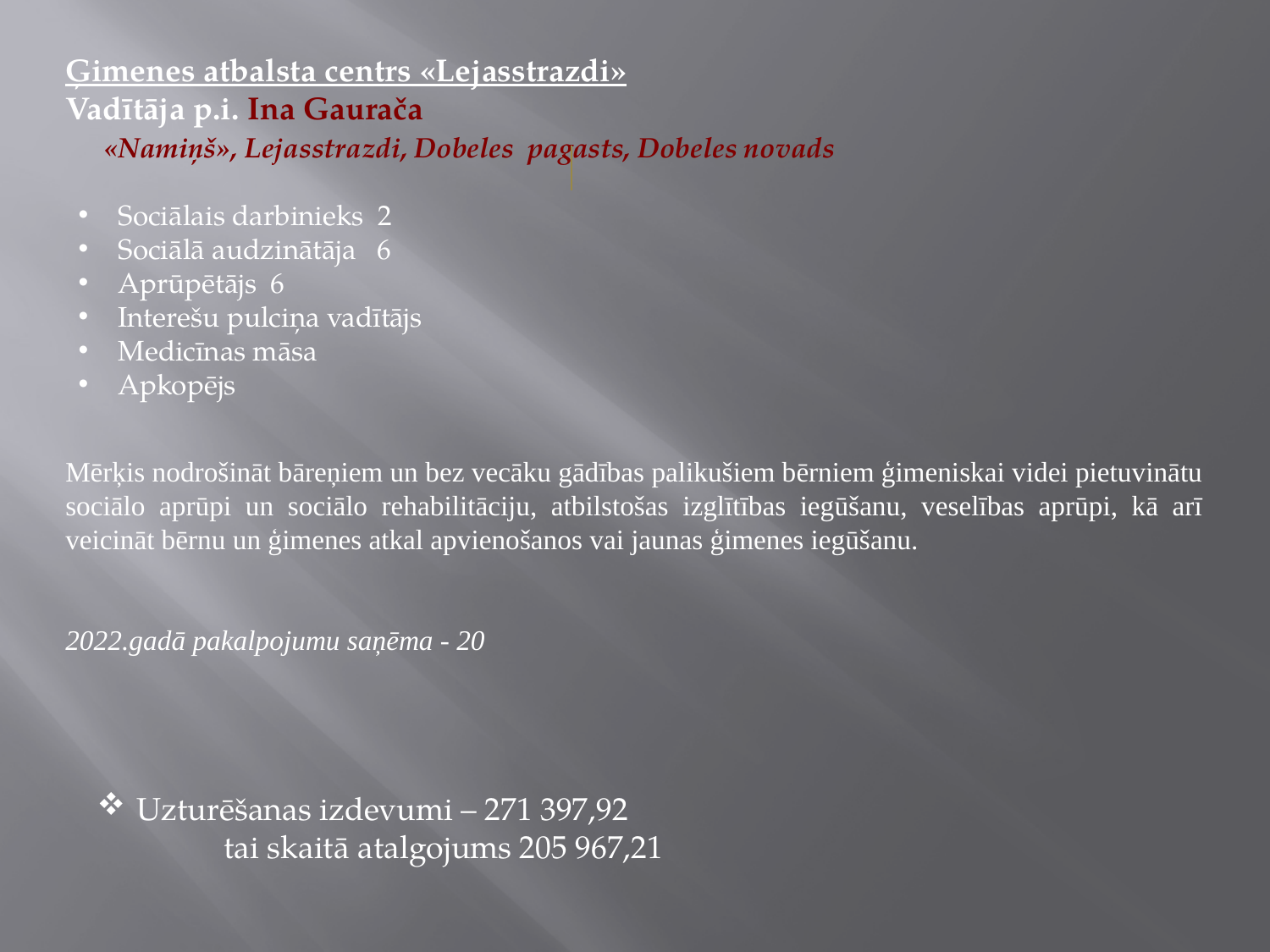

Ģimenes atbalsta centrs «Lejasstrazdi»
Vadītāja p.i. Ina Gaurača
     «Namiņš», Lejasstrazdi, Dobeles  pagasts, Dobeles novads
Sociālais darbinieks  2
Sociālā audzinātāja   6
Aprūpētājs  6
Interešu pulciņa vadītājs
Medicīnas māsa
Apkopējs
Mērķis nodrošināt bāreņiem un bez vecāku gādības palikušiem bērniem ģimeniskai videi pietuvinātu sociālo aprūpi un sociālo rehabilitāciju, atbilstošas izglītības iegūšanu, veselības aprūpi, kā arī veicināt bērnu un ģimenes atkal apvienošanos vai jaunas ģimenes iegūšanu.

2022.gadā pakalpojumu saņēma - 20
Uzturēšanas izdevumi – 271 397,92
	tai skaitā atalgojums 205 967,21